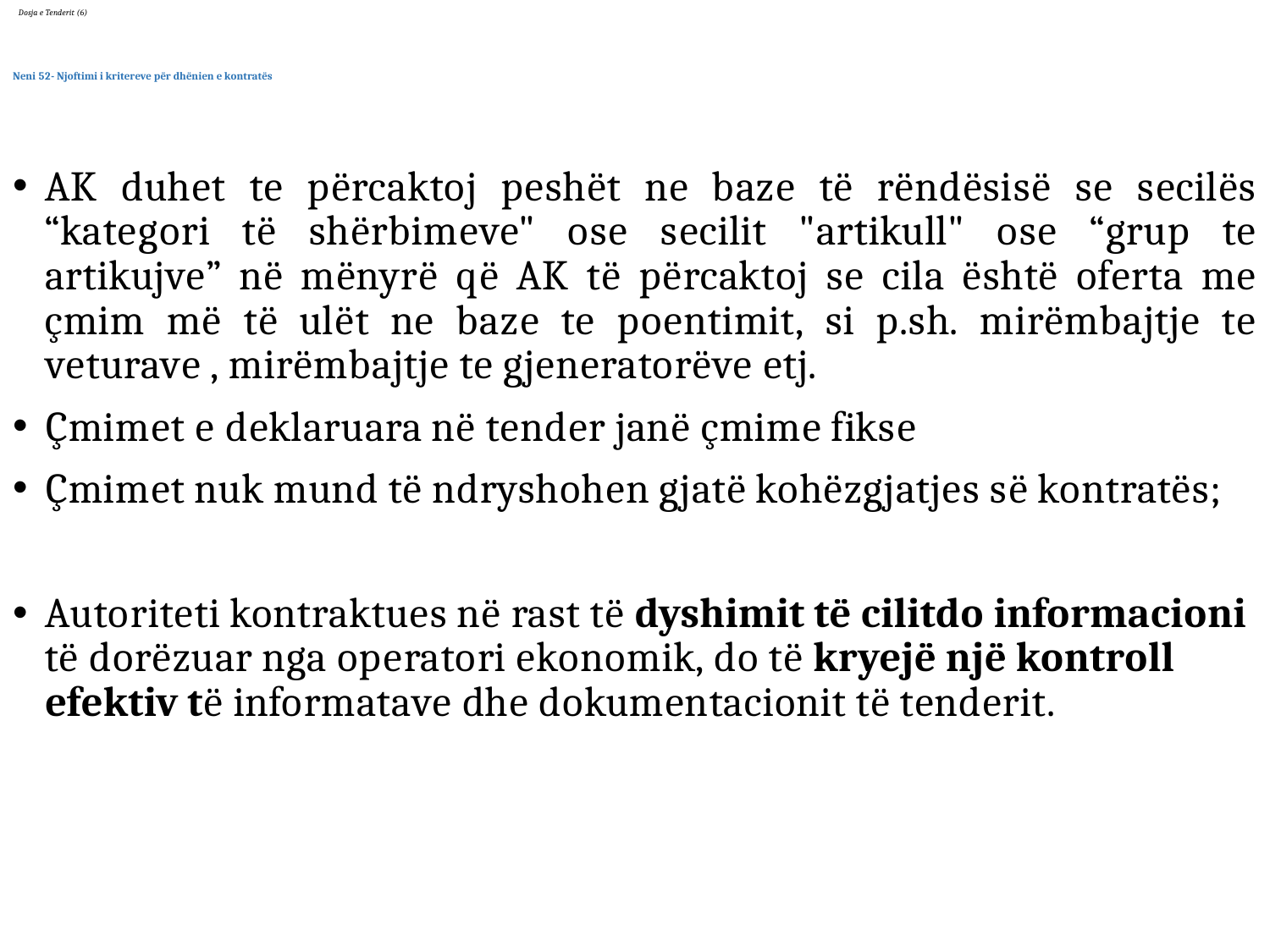

# Dosja e Tenderit (6) Neni 52- Njoftimi i kritereve për dhënien e kontratës
AK duhet te përcaktoj peshët ne baze të rëndësisë se secilës “kategori të shërbimeve" ose secilit "artikull" ose “grup te artikujve” në mënyrë që AK të përcaktoj se cila është oferta me çmim më të ulët ne baze te poentimit, si p.sh. mirëmbajtje te veturave , mirëmbajtje te gjeneratorëve etj.
Çmimet e deklaruara në tender janë çmime fikse
Çmimet nuk mund të ndryshohen gjatë kohëzgjatjes së kontratës;

Autoriteti kontraktues në rast të dyshimit të cilitdo informacioni të dorëzuar nga operatori ekonomik, do të kryejë një kontroll efektiv të informatave dhe dokumentacionit të tenderit.